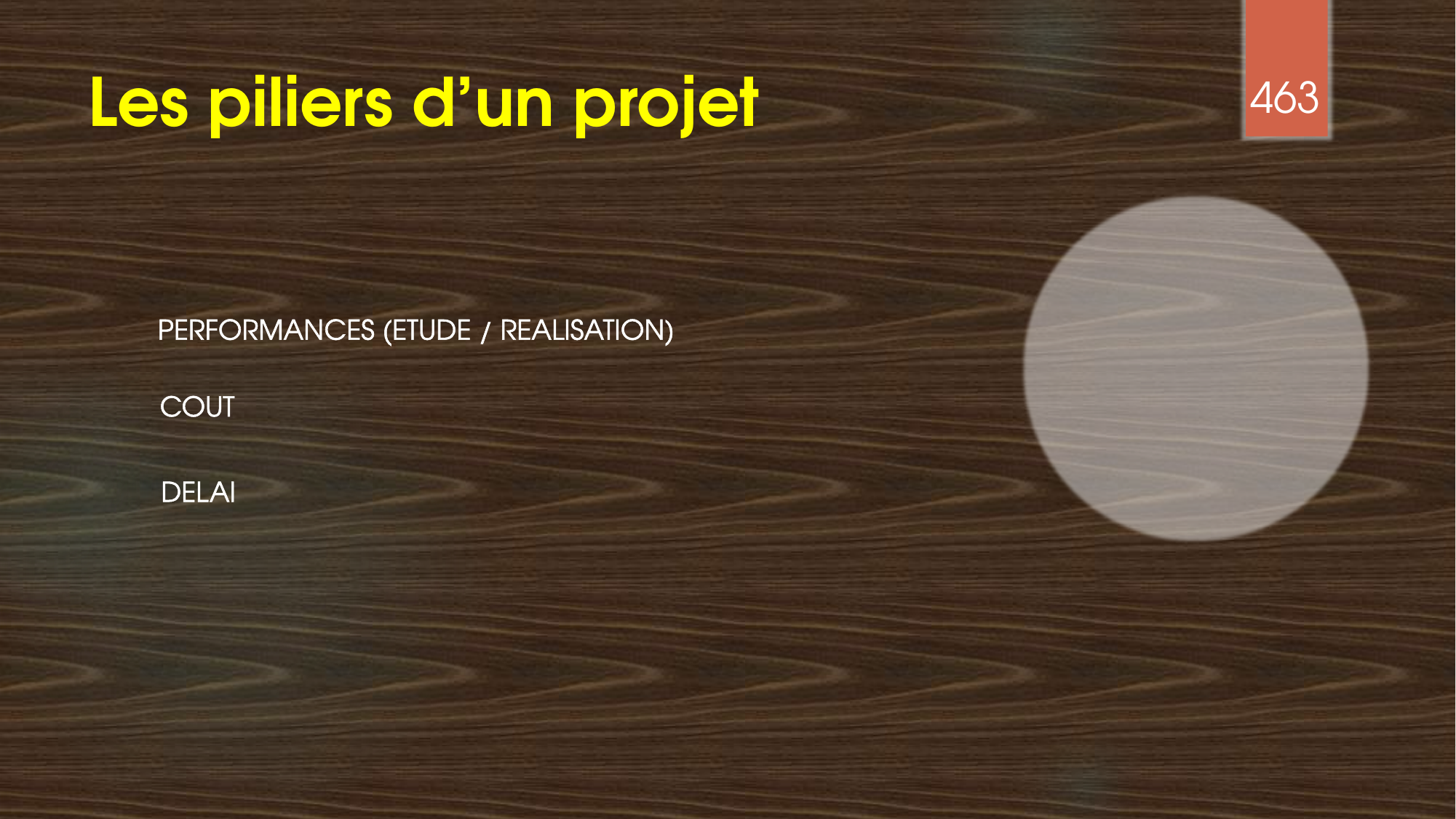

463
# Les piliers d’un projet
PERFORMANCES (ETUDE / REALISATION)
COUT
DELAI